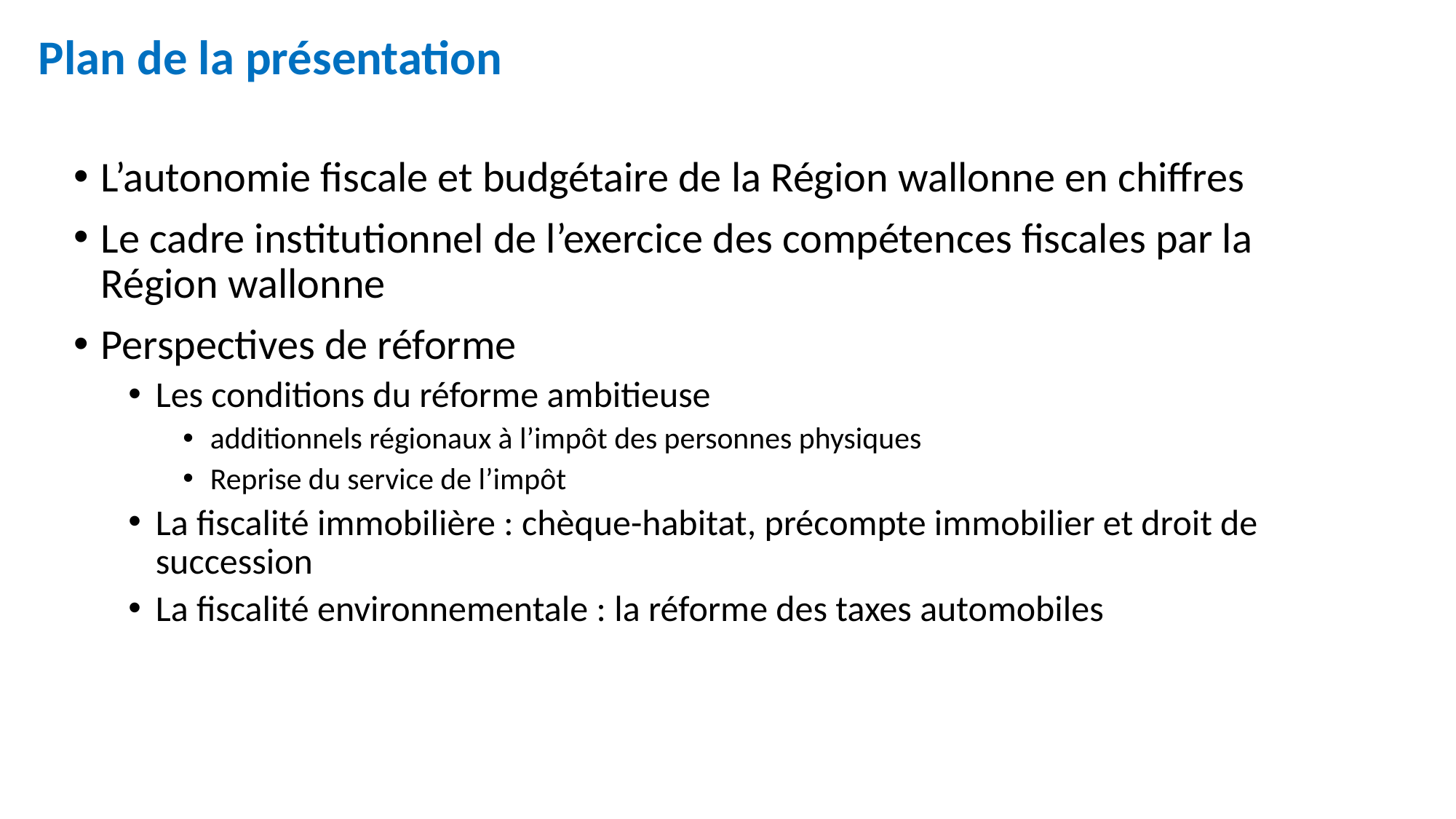

Plan de la présentation
L’autonomie fiscale et budgétaire de la Région wallonne en chiffres
Le cadre institutionnel de l’exercice des compétences fiscales par la Région wallonne
Perspectives de réforme
Les conditions du réforme ambitieuse
additionnels régionaux à l’impôt des personnes physiques
Reprise du service de l’impôt
La fiscalité immobilière : chèque-habitat, précompte immobilier et droit de succession
La fiscalité environnementale : la réforme des taxes automobiles